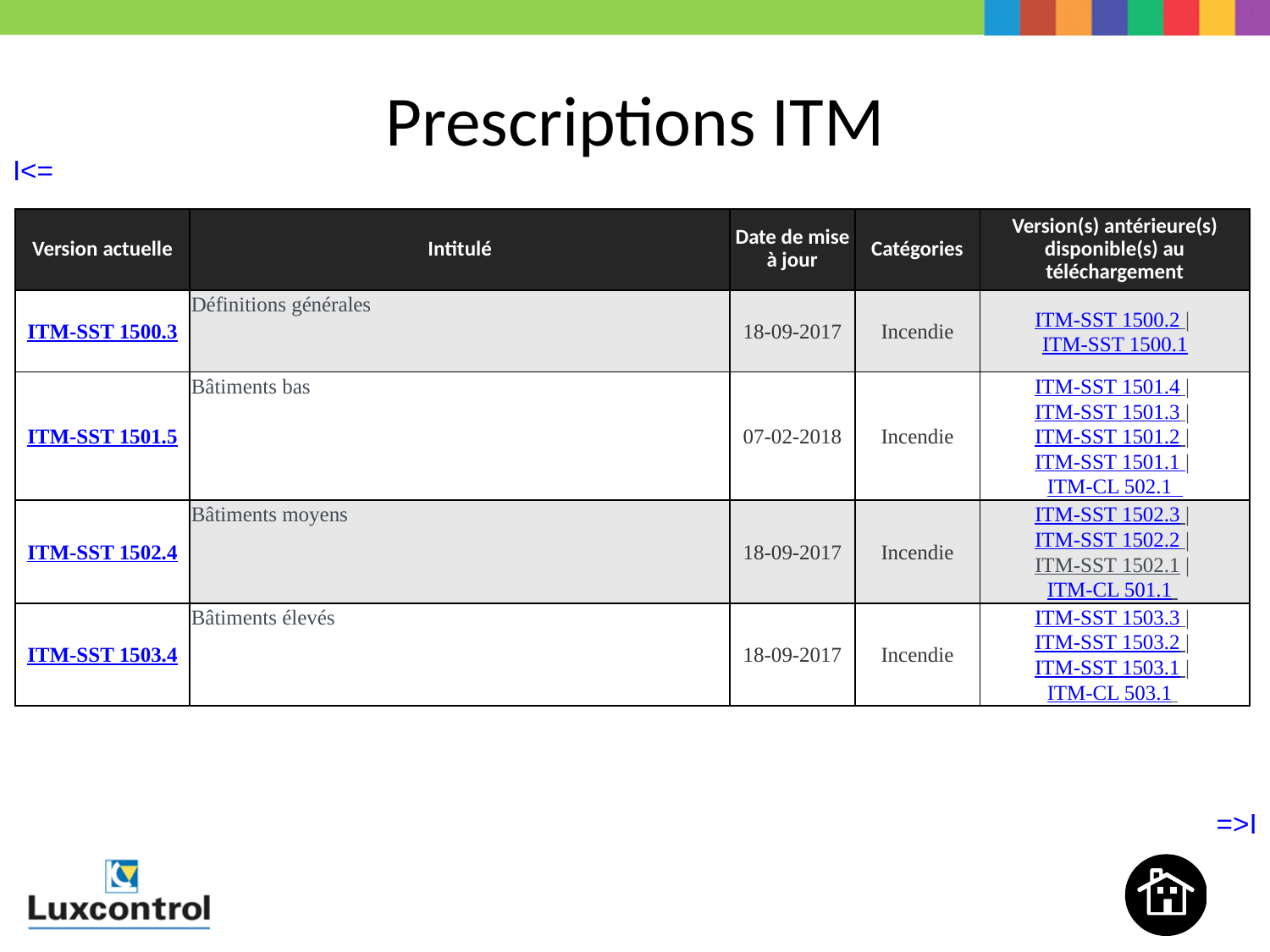

# Prescriptions ITM
| I<= |  |  |  |  |  |
| --- | --- | --- | --- | --- | --- |
| Version actuelle | Intitulé | Date de mise à jour | Catégories | Version(s) antérieure(s) disponible(s) au téléchargement |
| --- | --- | --- | --- | --- |
| ITM-SST 1500.3 | Définitions générales | 18-09-2017 | Incendie | ITM-SST 1500.2 |  ITM-SST 1500.1 |
| ITM-SST 1501.5 | Bâtiments bas | 07-02-2018 | Incendie | ITM-SST 1501.4 |  ITM-SST 1501.3 |  ITM-SST 1501.2 |  ITM-SST 1501.1 |  ITM-CL 502.1 |
| ITM-SST 1502.4 | Bâtiments moyens | 18-09-2017 | Incendie | ITM-SST 1502.3 |  ITM-SST 1502.2 |  ITM-SST 1502.1 |  ITM-CL 501.1 |
| ITM-SST 1503.4 | Bâtiments élevés | 18-09-2017 | Incendie | ITM-SST 1503.3 |  ITM-SST 1503.2 |  ITM-SST 1503.1 |  ITM-CL 503.1 |
|  |  |  |  |  | =>I |
| --- | --- | --- | --- | --- | --- |